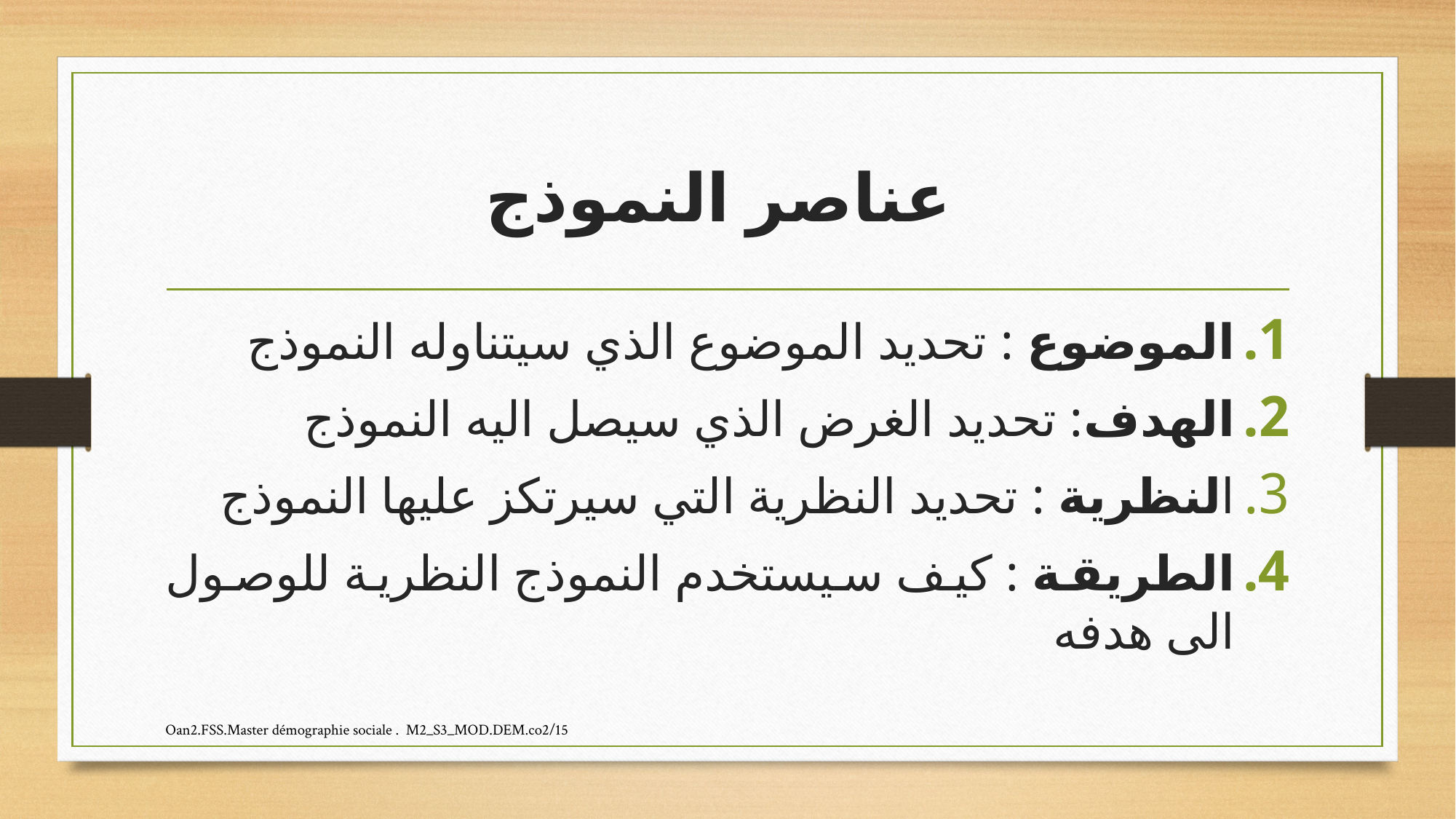

# عناصر النموذج
الموضوع : تحديد الموضوع الذي سيتناوله النموذج
الهدف: تحديد الغرض الذي سيصل اليه النموذج
النظرية : تحديد النظرية التي سيرتكز عليها النموذج
الطريقة : كيف سيستخدم النموذج النظرية للوصول الى هدفه

Oan2.FSS.Master démographie sociale .  M2_S3_MOD.DEM.co2/15